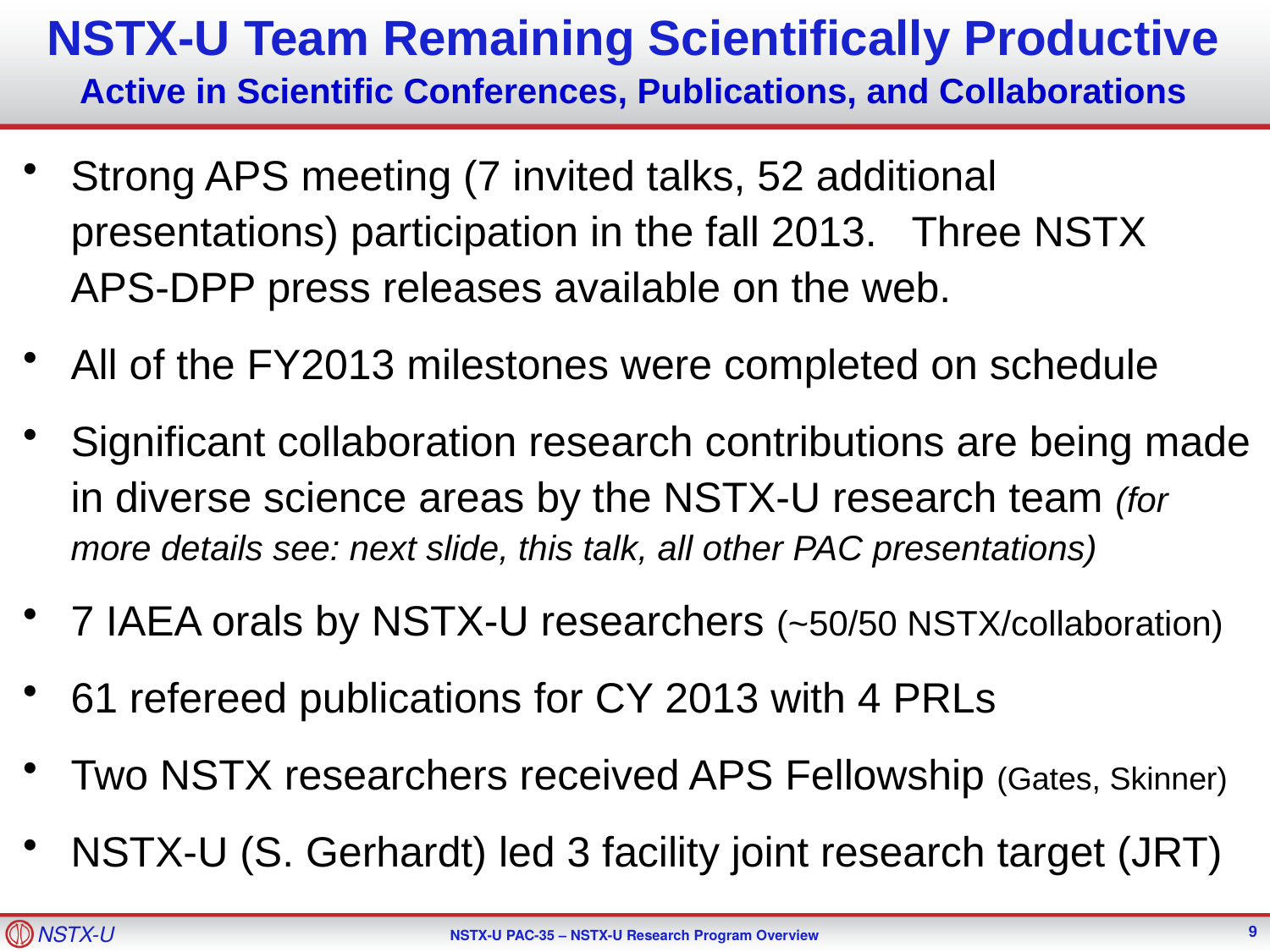

NSTX-U Team Remaining Scientifically Productive
Active in Scientific Conferences, Publications, and Collaborations
Strong APS meeting (7 invited talks, 52 additional presentations) participation in the fall 2013.   Three NSTX APS-DPP press releases available on the web.
All of the FY2013 milestones were completed on schedule
Significant collaboration research contributions are being made in diverse science areas by the NSTX-U research team (for more details see: next slide, this talk, all other PAC presentations)
7 IAEA orals by NSTX-U researchers (~50/50 NSTX/collaboration)
61 refereed publications for CY 2013 with 4 PRLs
Two NSTX researchers received APS Fellowship (Gates, Skinner)
NSTX-U (S. Gerhardt) led 3 facility joint research target (JRT)
9